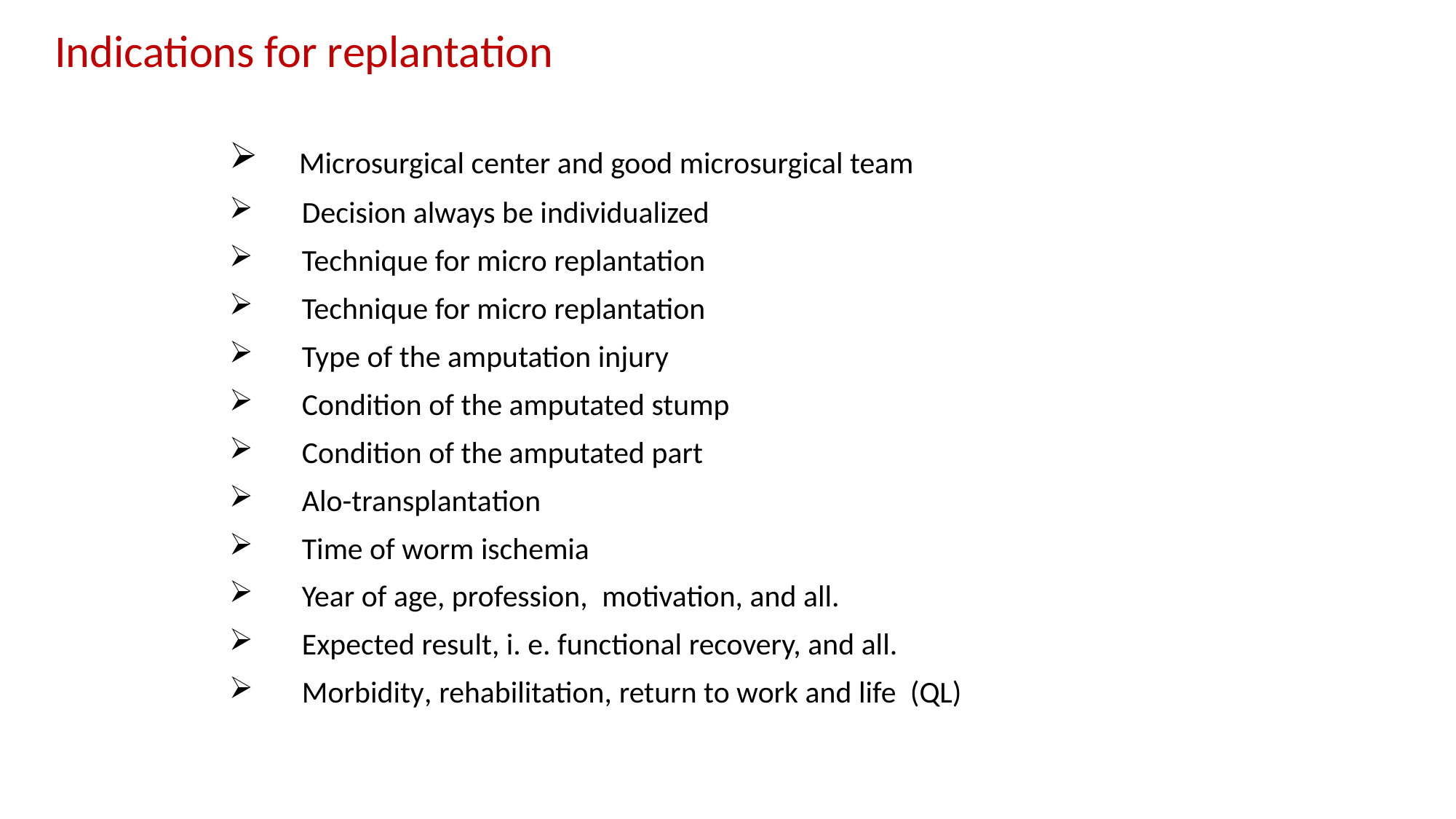

# Indications for replantation

     Microsurgical center and good microsurgical team
Decision always be individualized
Technique for micro replantation
Technique for micro replantation
Type of the amputation injury
Condition of the amputated stump
Condition of the amputated part
Alo-transplantation
Time of worm ischemia
Year of age, profession,  motivation, and all.
Expected result, i. e. functional recovery, and all.
Morbidity, rehabilitation, return to work and life  (QL)